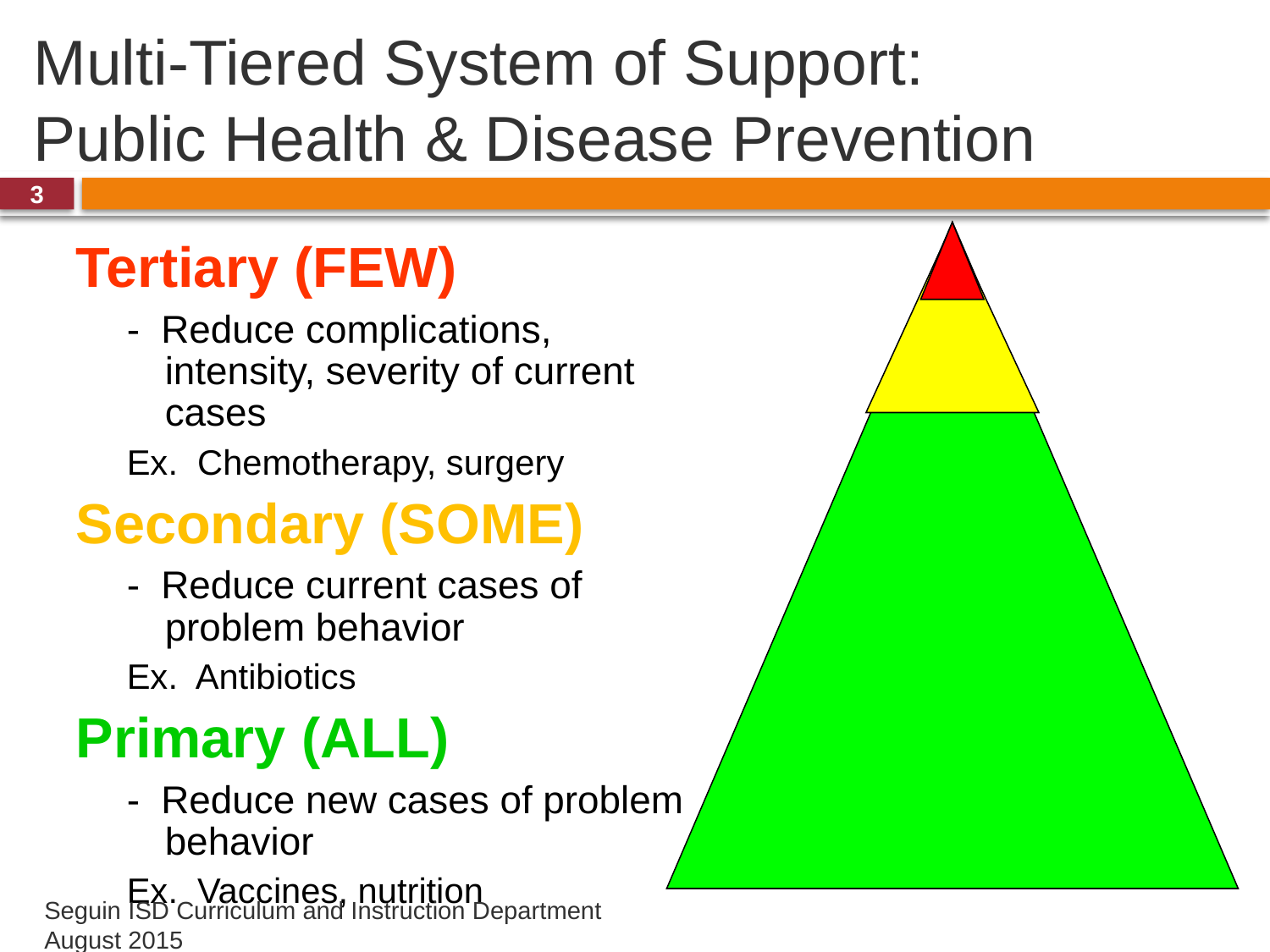

# Multi-Tiered System of Support: Public Health & Disease Prevention
3

Tertiary (FEW)
-  Reduce complications, intensity, severity of current cases
Ex.  Chemotherapy, surgery
Secondary (SOME)
-  Reduce current cases of problem behavior
Ex.  Antibiotics
Primary (ALL)
-  Reduce new cases of problem behavior
Ex.  Vaccines, nutrition
Seguin ISD Curriculum and Instruction Department 					August 2015